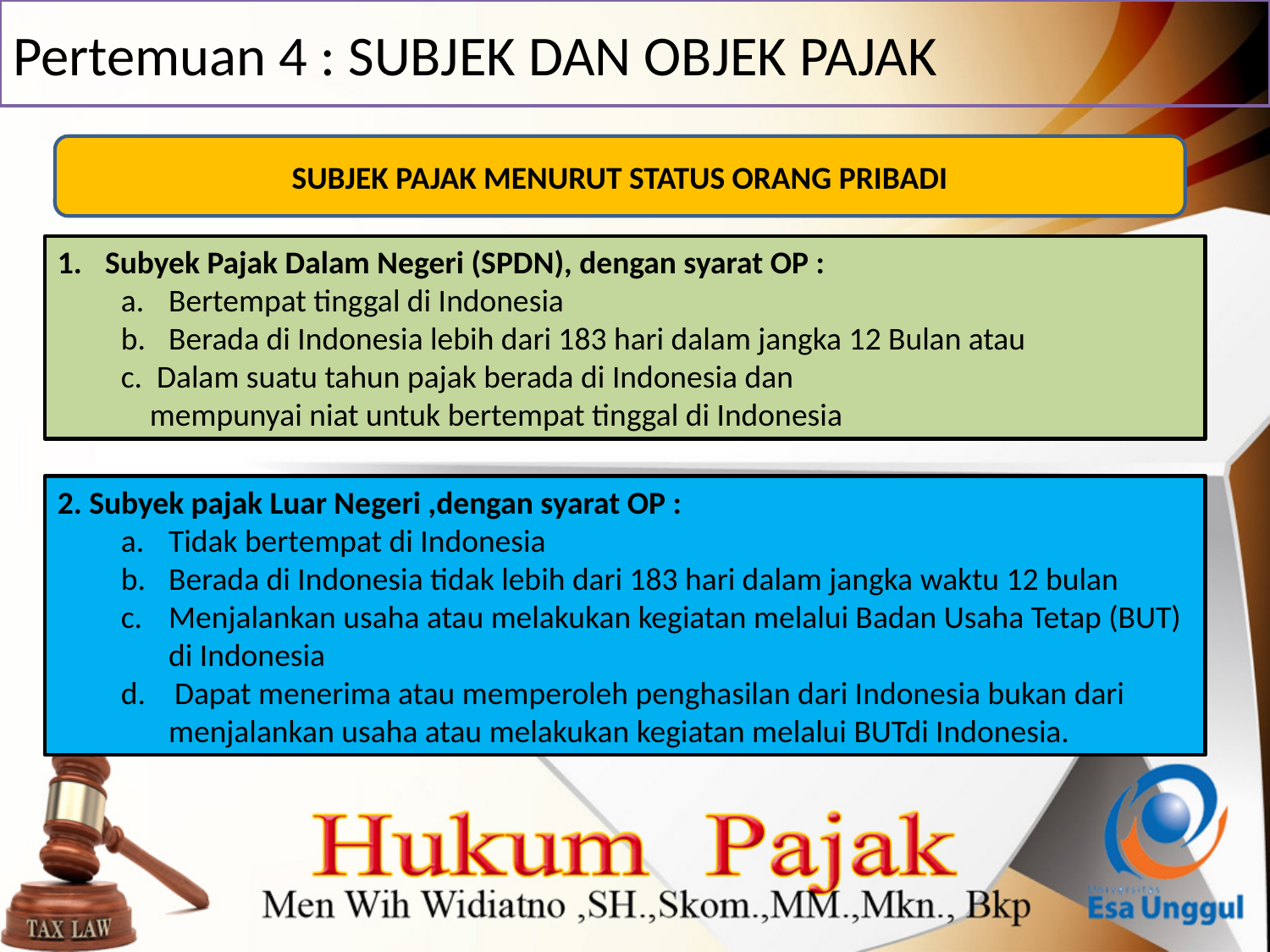

# Pertemuan 4 : SUBJEK DAN OBJEK PAJAK
SUBJEK PAJAK MENURUT STATUS ORANG PRIBADI
Subyek Pajak Dalam Negeri (SPDN), dengan syarat OP :
Bertempat tinggal di Indonesia
Berada di Indonesia lebih dari 183 hari dalam jangka 12 Bulan atau
c.  Dalam suatu tahun pajak berada di Indonesia dan
    mempunyai niat untuk bertempat tinggal di Indonesia
2. Subyek pajak Luar Negeri ,dengan syarat OP :
Tidak bertempat di Indonesia
Berada di Indonesia tidak lebih dari 183 hari dalam jangka waktu 12 bulan
Menjalankan usaha atau melakukan kegiatan melalui Badan Usaha Tetap (BUT) di Indonesia
d.    Dapat menerima atau memperoleh penghasilan dari Indonesia bukan dari menjalankan usaha atau melakukan kegiatan melalui BUTdi Indonesia.